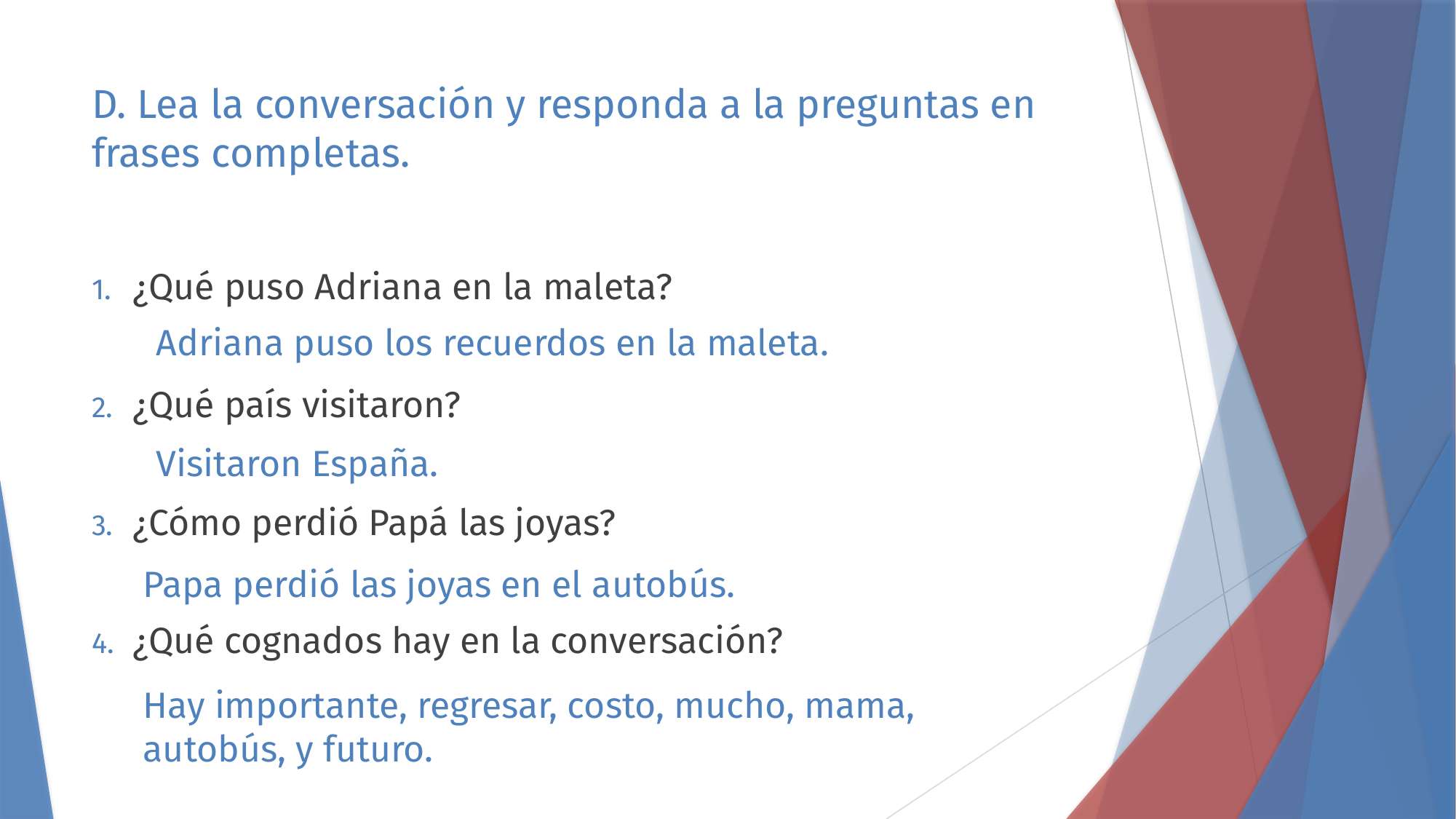

# D. Lea la conversación y responda a la preguntas en frases completas.
¿Qué puso Adriana en la maleta?

¿Qué país visitaron?

¿Cómo perdió Papá las joyas?

¿Qué cognados hay en la conversación?

Adriana puso los recuerdos en la maleta.
Visitaron España.
Papa perdió las joyas en el autobús.
Hay importante, regresar, costo, mucho, mama, autobús, y futuro.